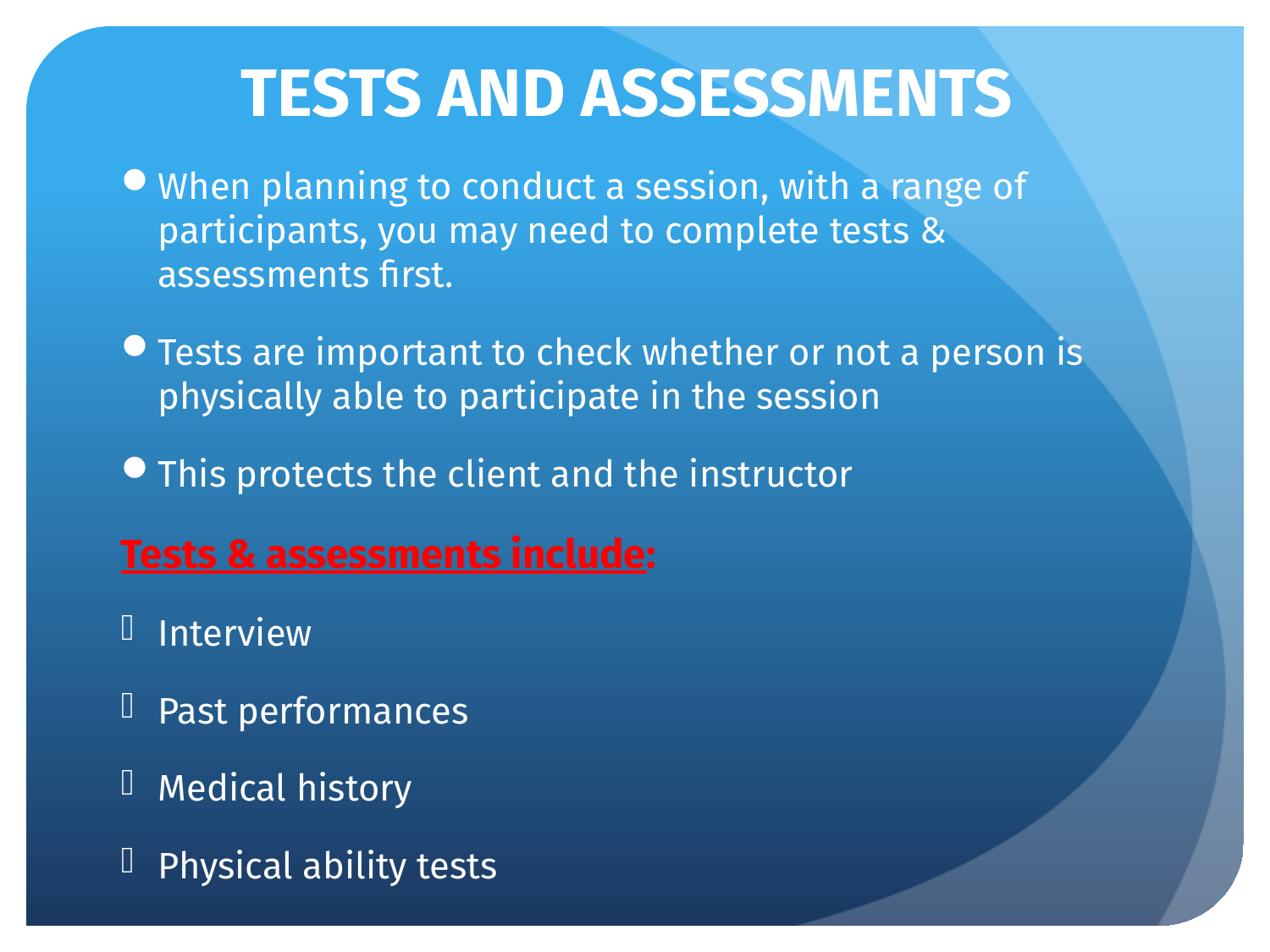

# TESTS AND ASSESSMENTS
When planning to conduct a session, with a range of participants, you may need to complete tests & assessments first.
Tests are important to check whether or not a person is physically able to participate in the session
This protects the client and the instructor
Tests & assessments include:
Interview
Past performances
Medical history
Physical ability tests